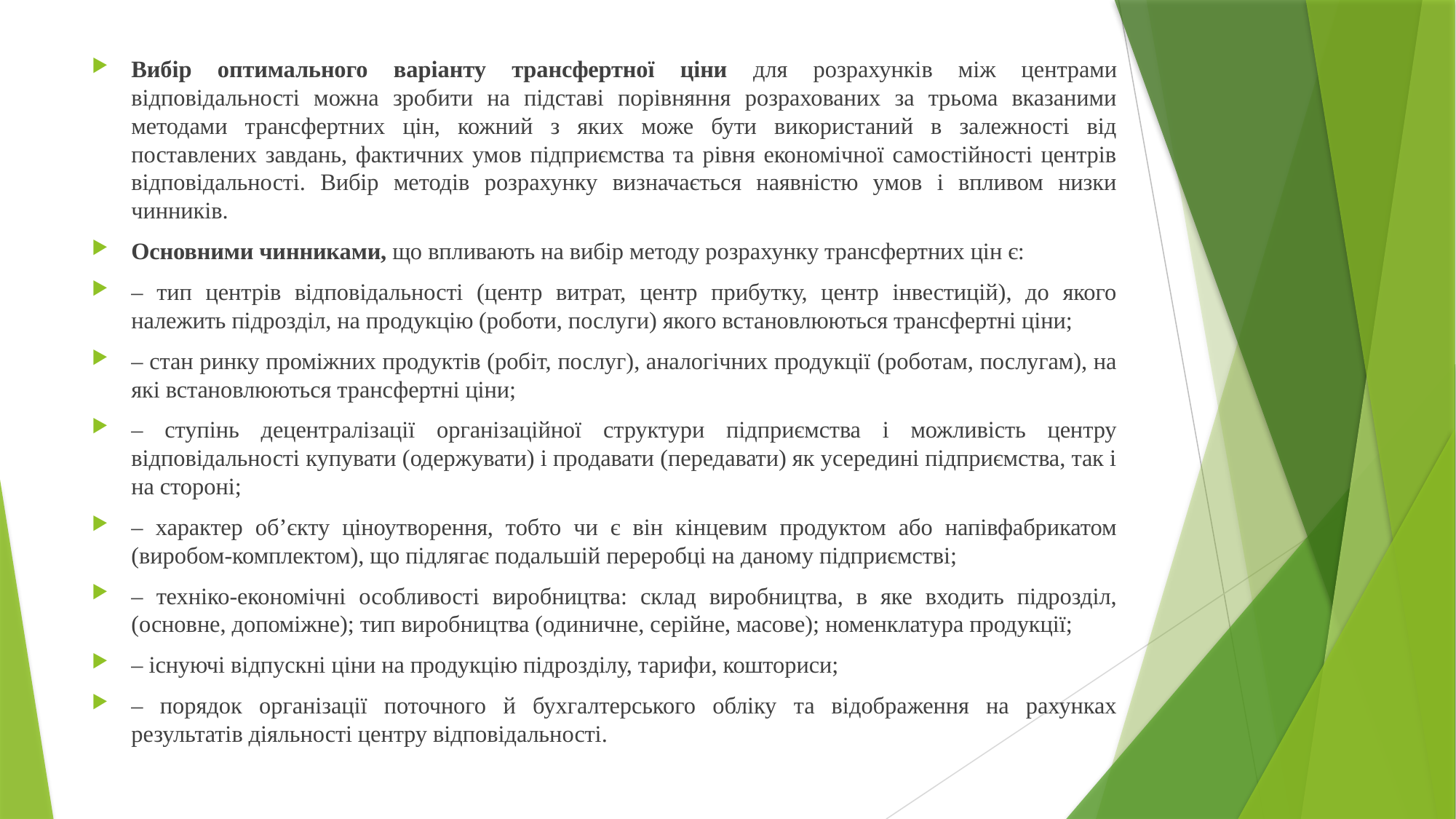

Вибір оптимального варіанту трансфертної ціни для розрахунків між центрами відповідальності можна зробити на підставі порівняння розрахованих за трьома вказаними методами трансфертних цін, кожний з яких може бути використаний в залежності від поставлених завдань, фактичних умов підприємства та рівня економічної самостійності центрів відповідальності. Вибір методів розрахунку визначається наявністю умов і впливом низки чинників.
Основними чинниками, що впливають на вибір методу розрахунку трансфертних цін є:
– тип центрів відповідальності (центр витрат, центр прибутку, центр інвестицій), до якого належить підрозділ, на продукцію (роботи, послуги) якого встановлюються трансфертні ціни;
– стан ринку проміжних продуктів (робіт, послуг), аналогічних продукції (роботам, послугам), на які встановлюються трансфертні ціни;
– ступінь децентралізації організаційної структури підприємства і можливість центру відповідальності купувати (одержувати) і продавати (передавати) як усередині підприємства, так і на стороні;
– характер об’єкту ціноутворення, тобто чи є він кінцевим продуктом або напівфабрикатом (виробом-комплектом), що підлягає подальшій переробці на даному підприємстві;
– техніко-економічні особливості виробництва: склад виробництва, в яке входить підрозділ, (основне, допоміжне); тип виробництва (одиничне, серійне, масове); номенклатура продукції;
– існуючі відпускні ціни на продукцію підрозділу, тарифи, кошториси;
– порядок організації поточного й бухгалтерського обліку та відображення на рахунках результатів діяльності центру відповідальності.